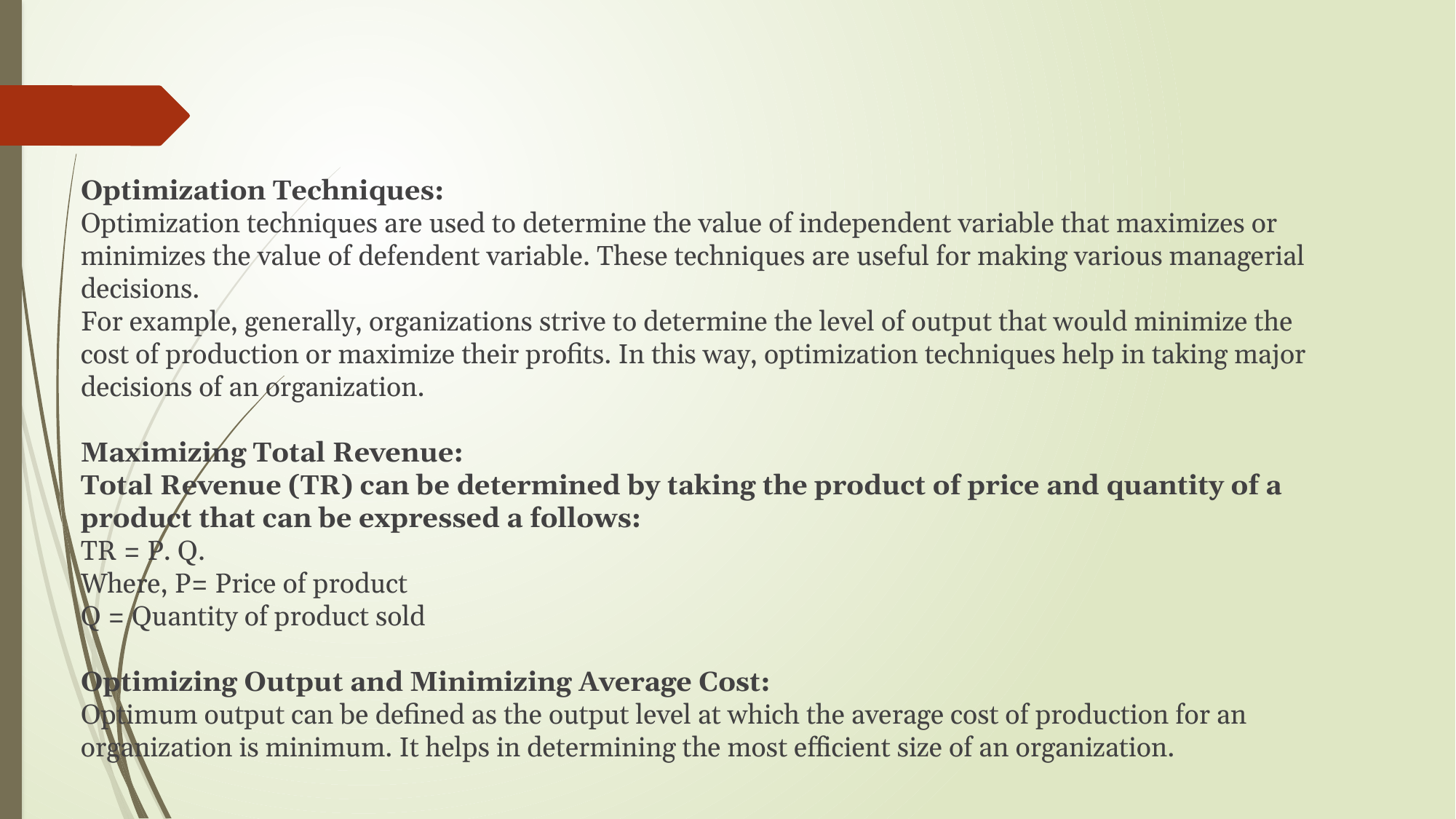

Optimization Techniques:
Optimization techniques are used to determine the value of independent variable that maximizes or minimizes the value of defendent variable. These techniques are useful for making various managerial decisions.
For example, generally, organizations strive to determine the level of output that would minimize the cost of production or maximize their profits. In this way, optimization techniques help in taking major decisions of an organization.

Maximizing Total Revenue:
Total Revenue (TR) can be determined by taking the product of price and quantity of a product that can be expressed a follows:
TR = P. Q.
Where, P= Price of product
Q = Quantity of product sold

Optimizing Output and Minimizing Average Cost:
Optimum output can be defined as the output level at which the average cost of production for an organization is minimum. It helps in determining the most efficient size of an organization.